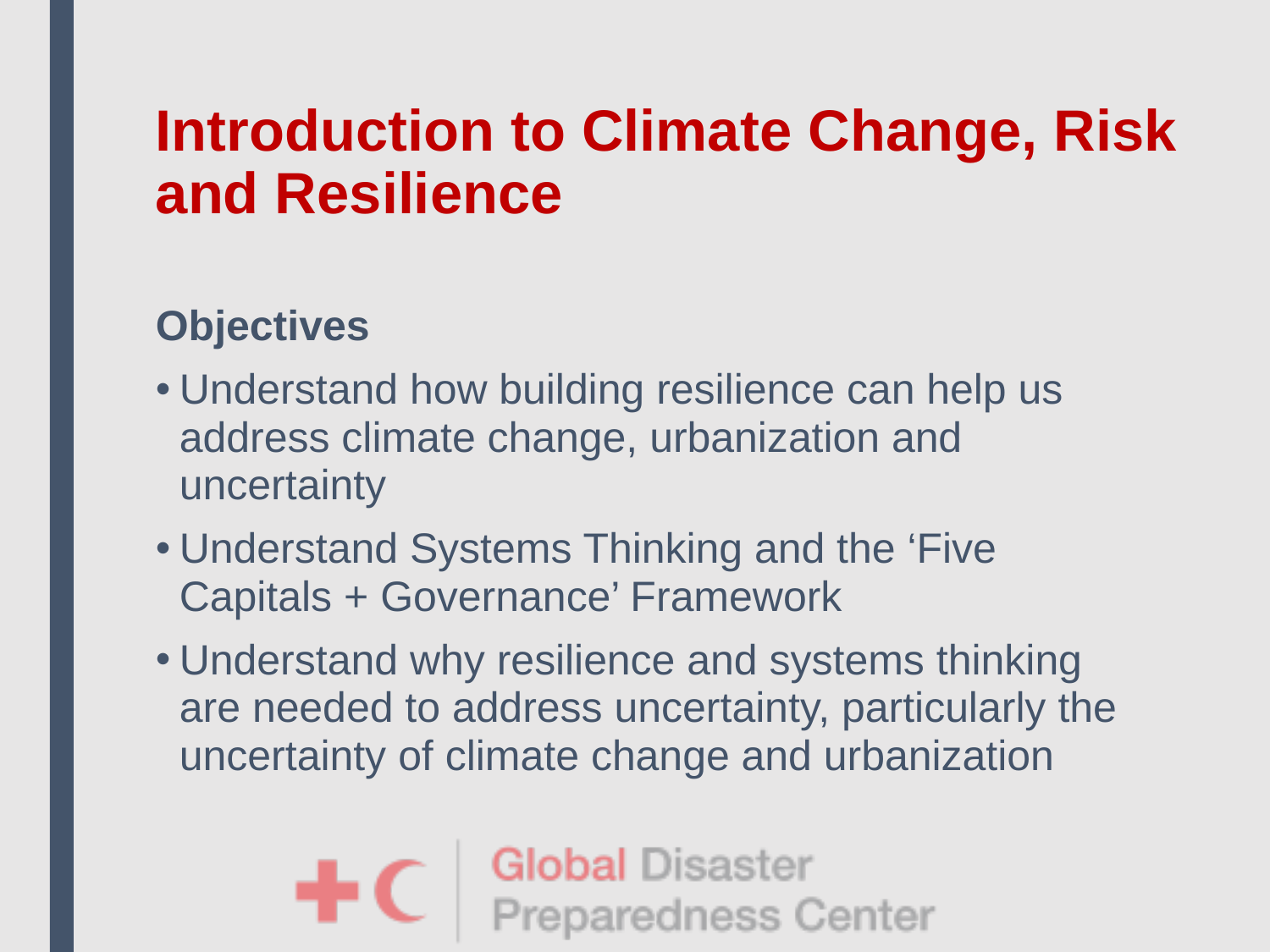

# Introduction to Climate Change, Risk and Resilience
Objectives
Understand how building resilience can help us address climate change, urbanization and uncertainty
Understand Systems Thinking and the ‘Five Capitals + Governance’ Framework
Understand why resilience and systems thinking are needed to address uncertainty, particularly the uncertainty of climate change and urbanization